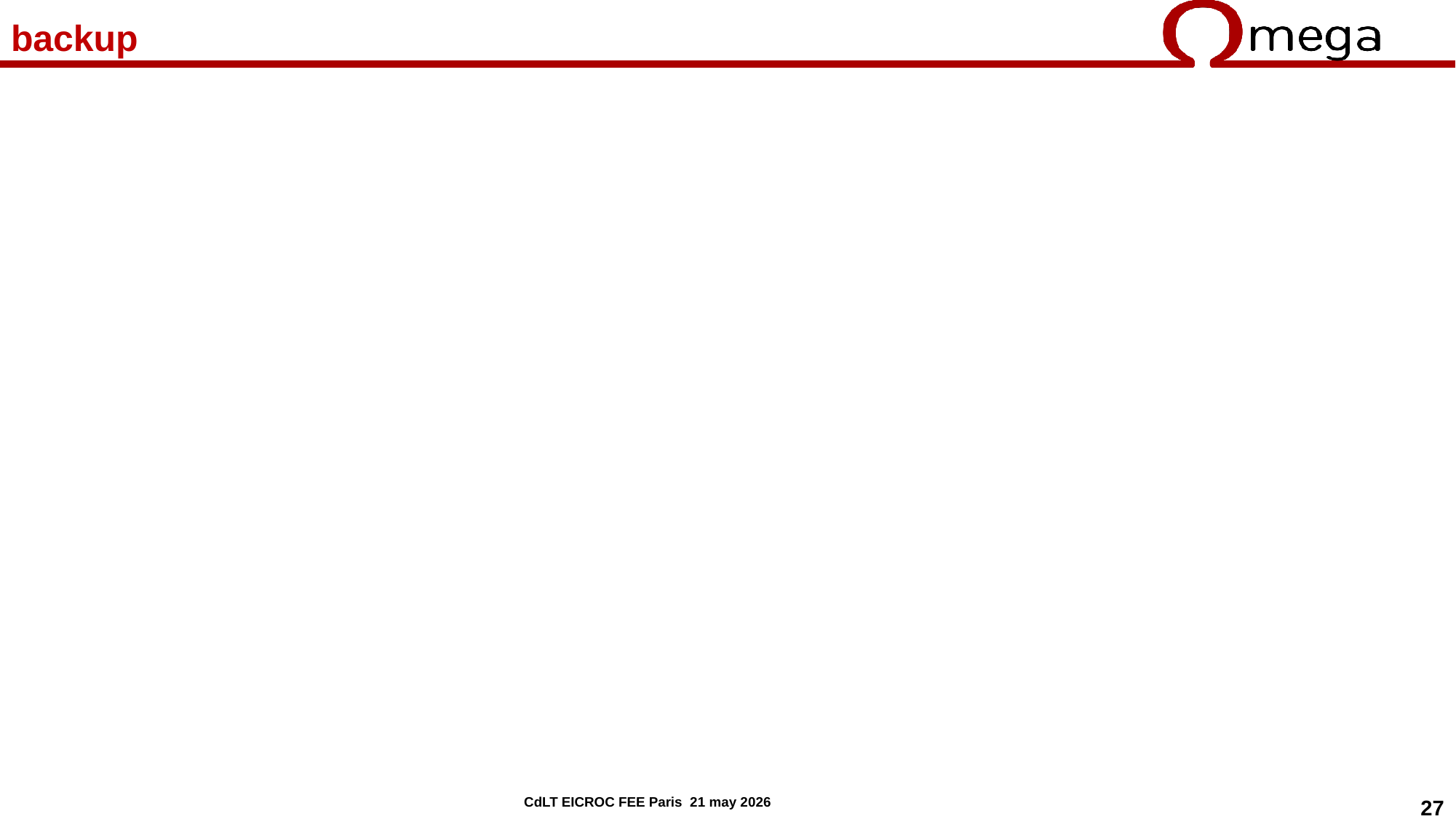

# backup
CdLT EICROC FEE Paris  21 may 2026
27